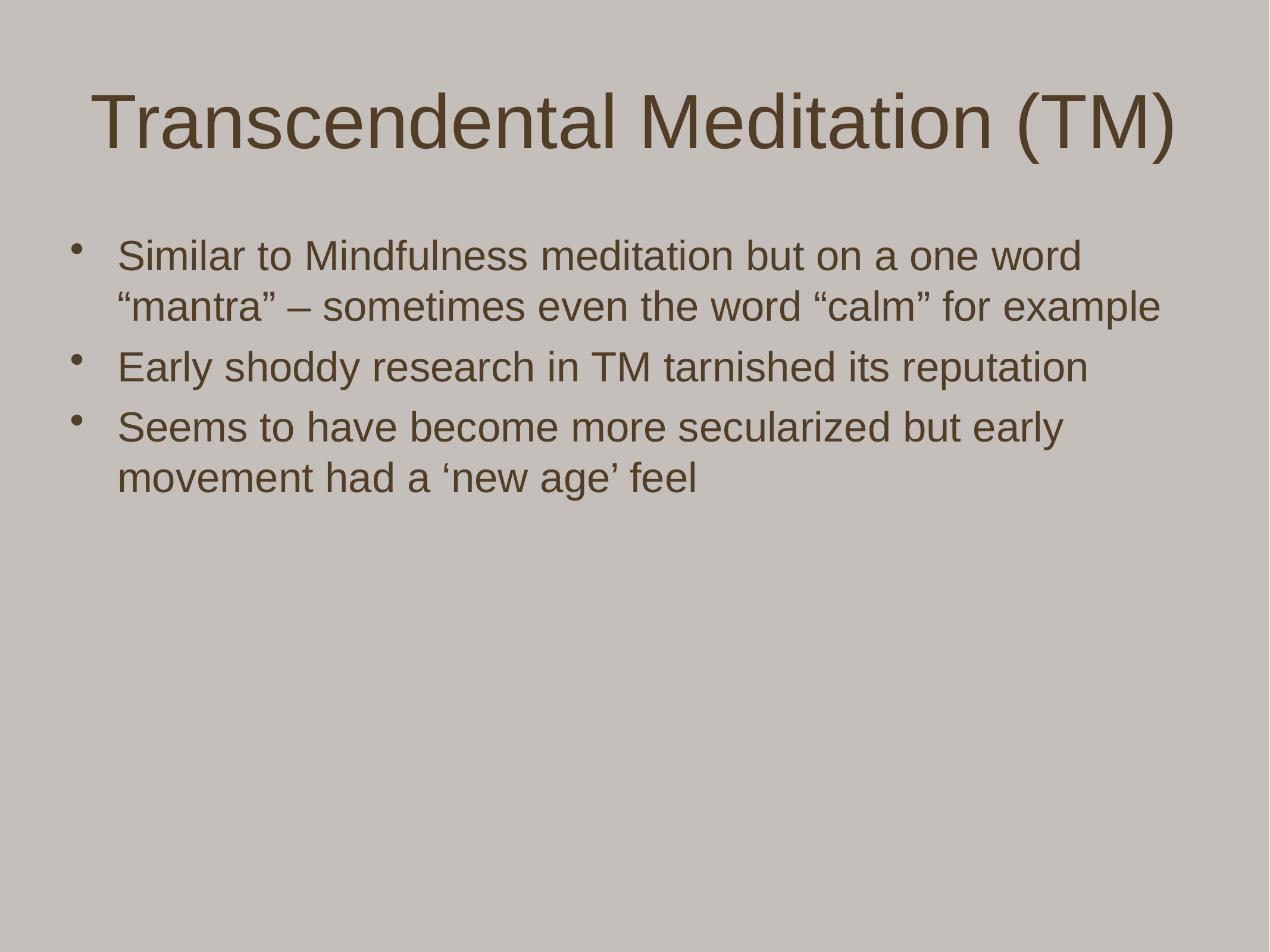

# Transcendental Meditation (TM)
Similar to Mindfulness meditation but on a one word “mantra” – sometimes even the word “calm” for example
Early shoddy research in TM tarnished its reputation
Seems to have become more secularized but early movement had a ‘new age’ feel